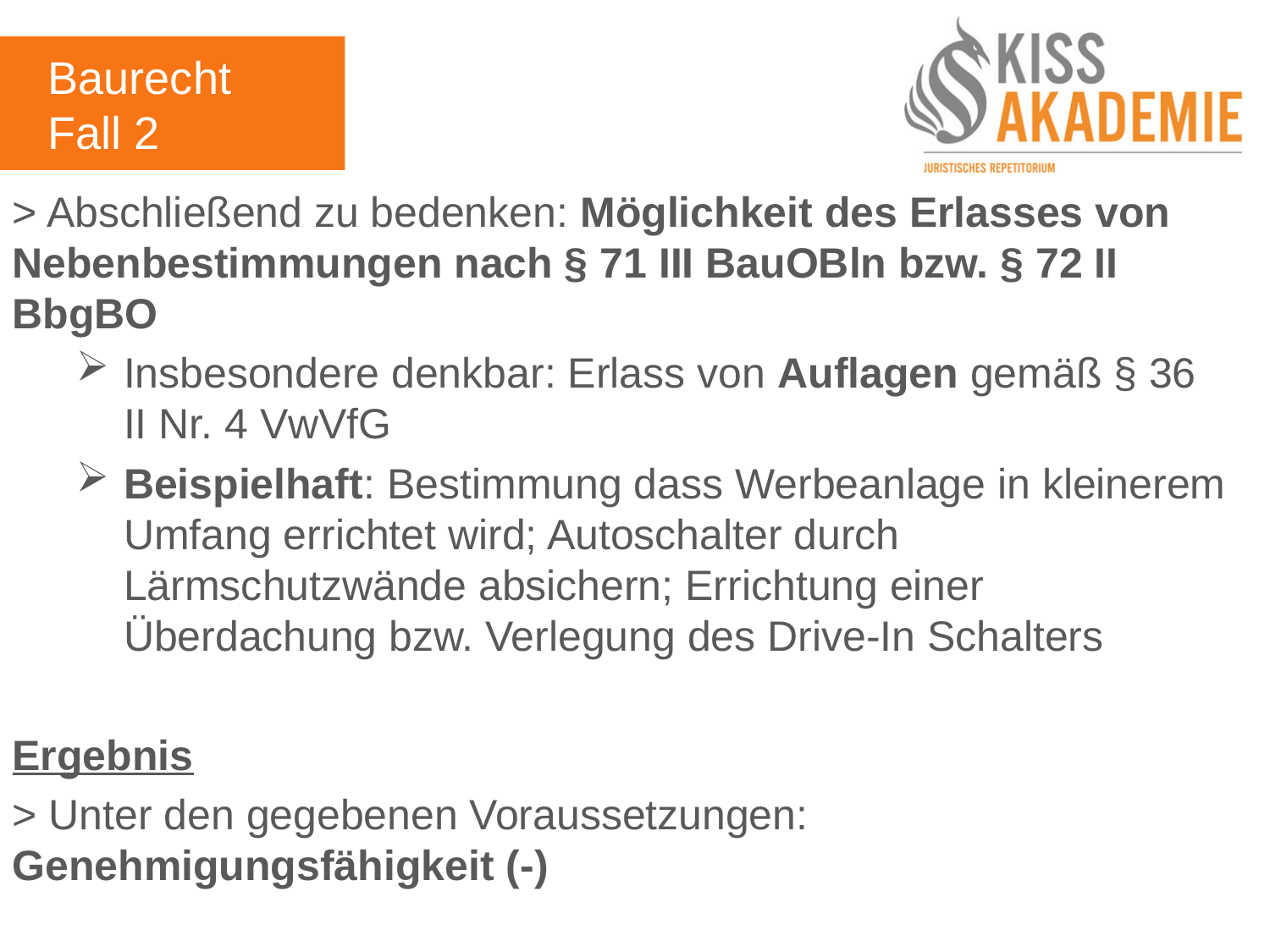

Baurecht
Fall 2
> Abschließend zu bedenken: Möglichkeit des Erlasses von Nebenbestimmungen nach § 71 III BauOBln bzw. § 72 II BbgBO
Insbesondere denkbar: Erlass von Auflagen gemäß § 36 II Nr. 4 VwVfG
Beispielhaft: Bestimmung dass Werbeanlage in kleinerem Umfang errichtet wird; Autoschalter durch Lärmschutzwände absichern; Errichtung einer Überdachung bzw. Verlegung des Drive-In Schalters

Ergebnis
> Unter den gegebenen Voraussetzungen: Genehmigungsfähigkeit (-)